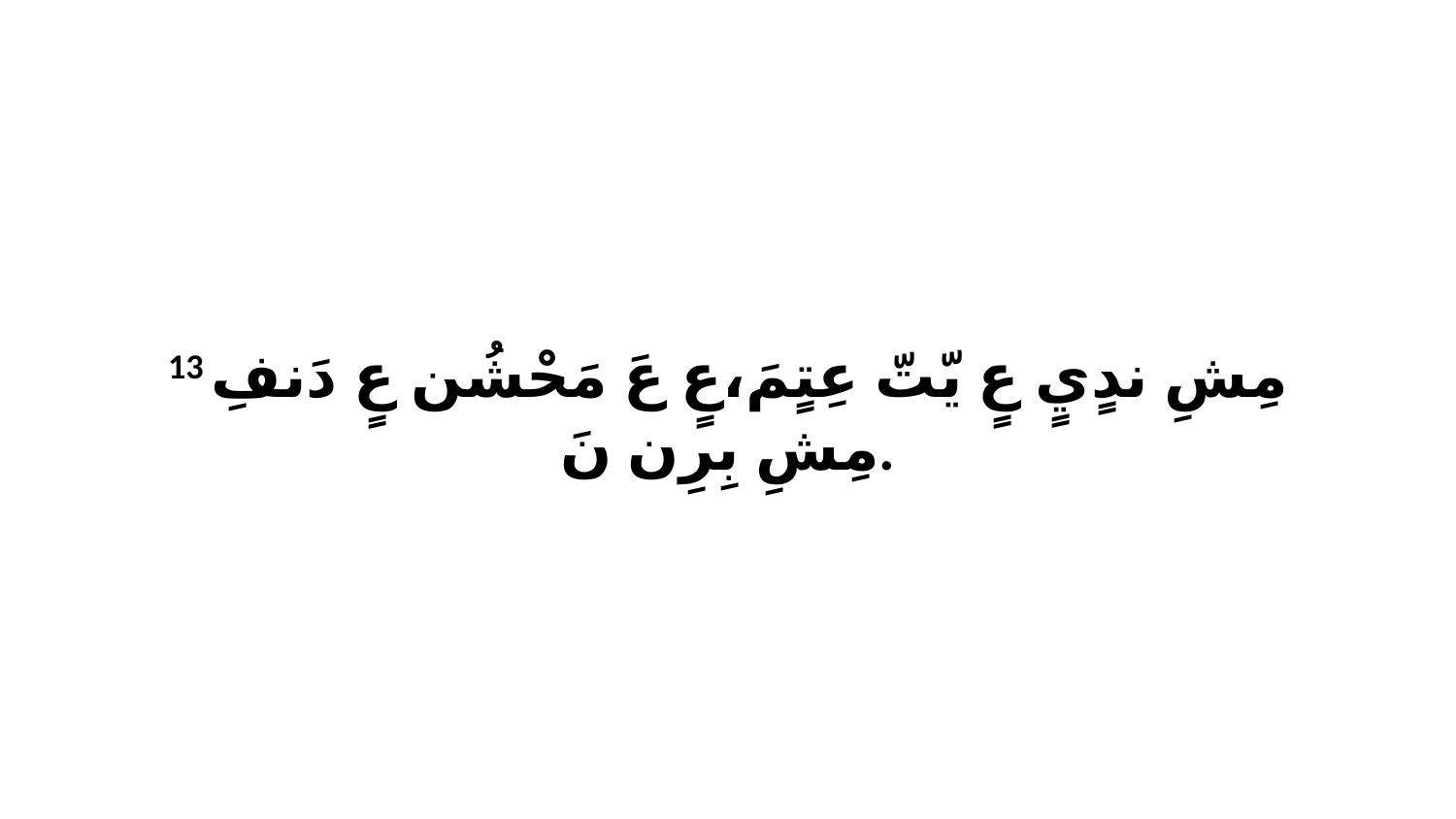

13 مِشِ ندٍيٍ عٍ يّتّ عِتٍمَ،عٍ عَ مَحْشُن عٍ دَنفِ مِشِ بِرِن نَ.